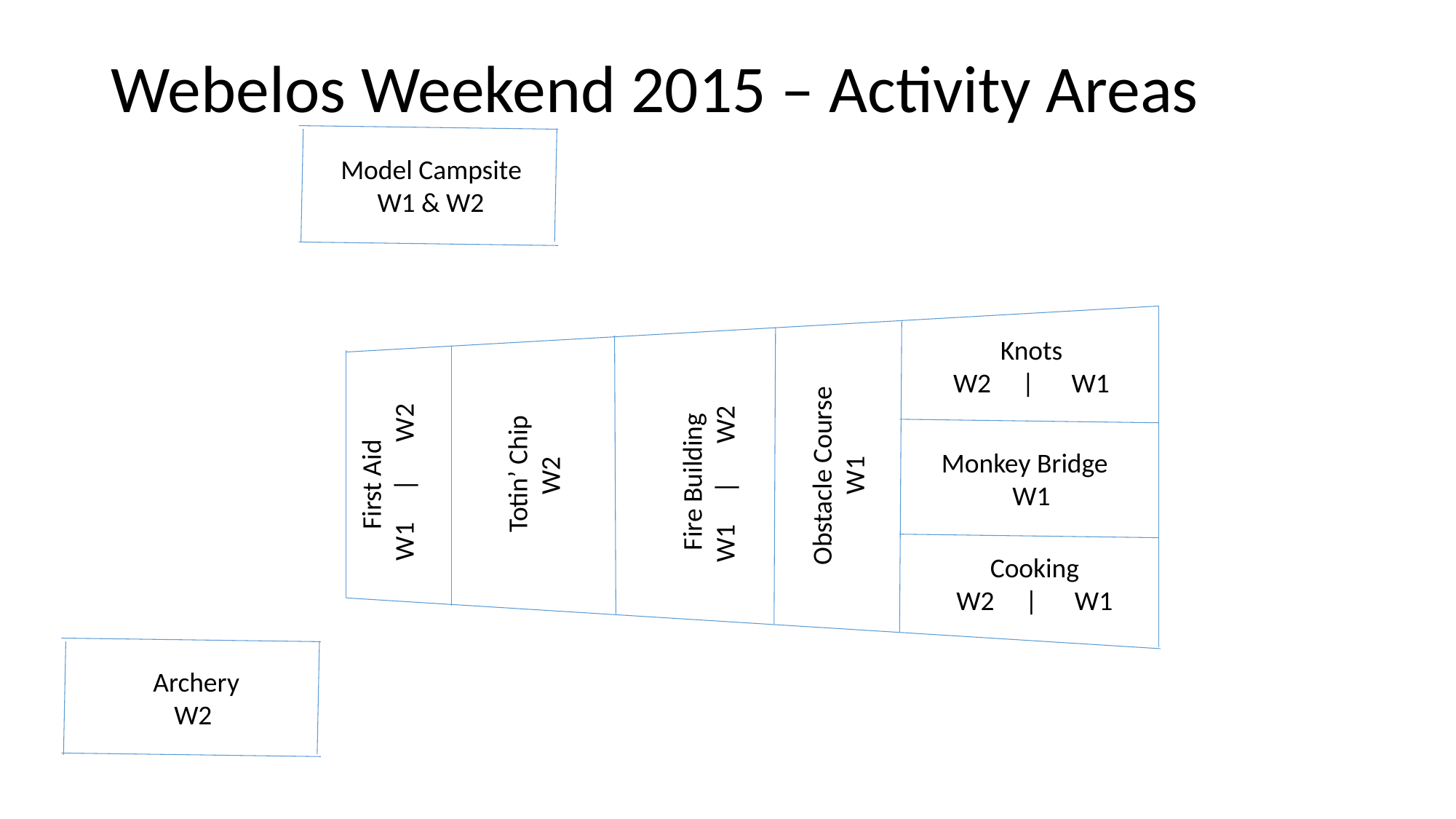

# Webelos Weekend 2015 – Activity Areas
 Model Campsite
W1 & W2
Knots
W2     |      W1
     First Aid
W1     |      W2
  Fire Building
W1     |      W2
 Obstacle Course
W1
     Totin’ Chip
W2
 Monkey Bridge
W1
Cooking
W2     |      W1
 Archery
W2